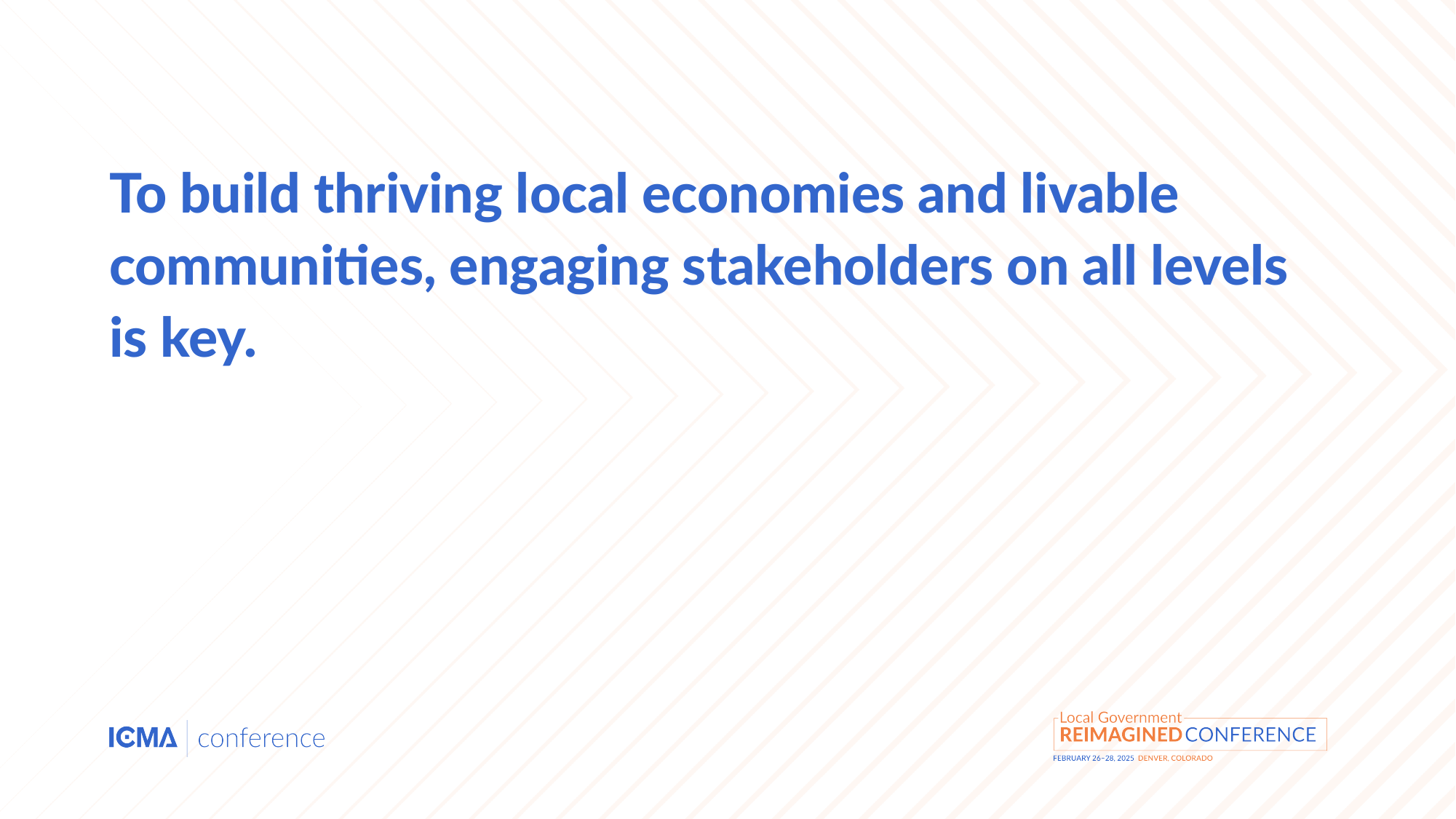

# To build thriving local economies and livable communities, engaging stakeholders on all levels is key.